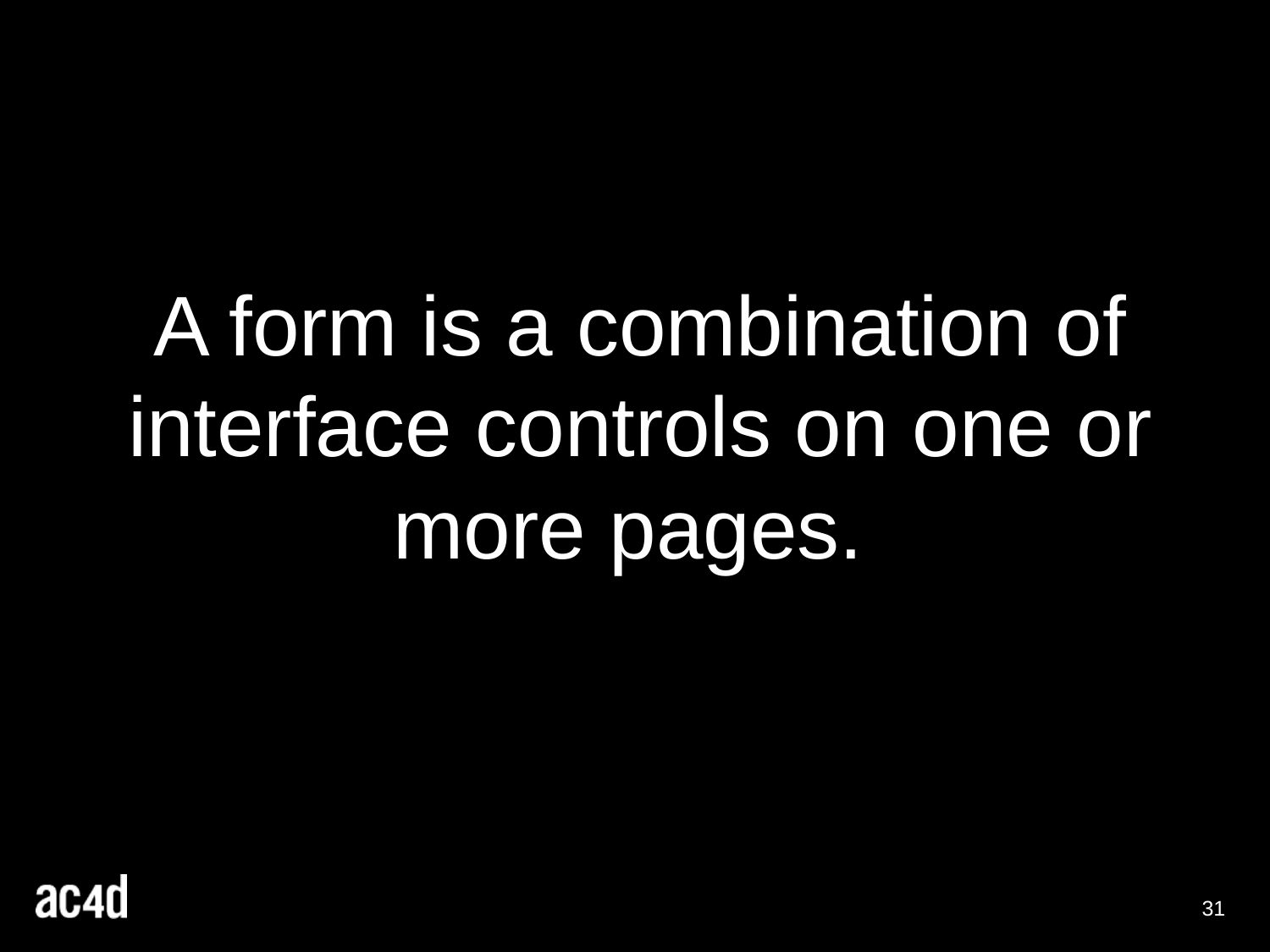

A form is a combination of interface controls on one or more pages.
31